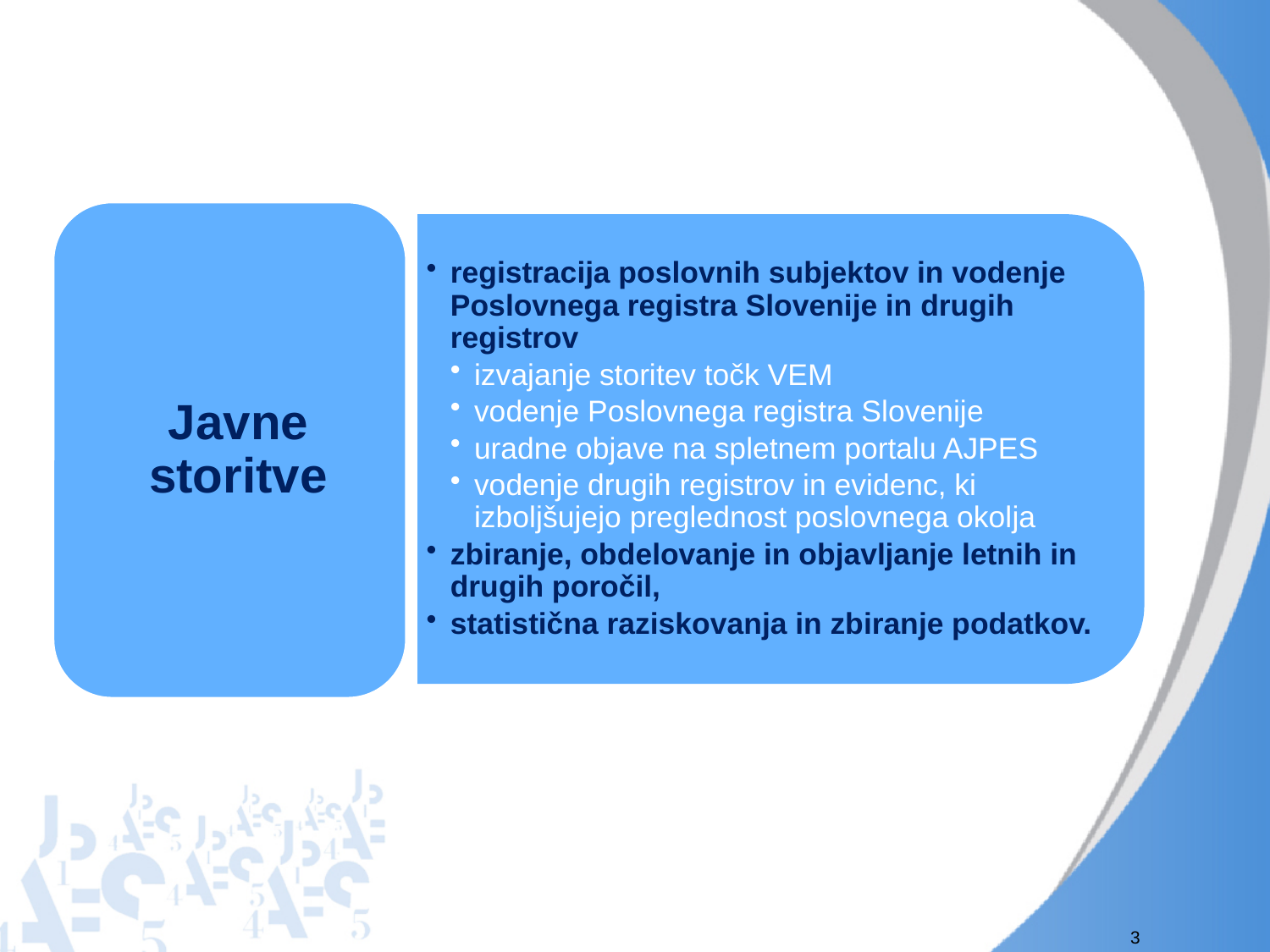

registracija poslovnih subjektov in vodenje Poslovnega registra Slovenije in drugih registrov
izvajanje storitev točk VEM
vodenje Poslovnega registra Slovenije
uradne objave na spletnem portalu AJPES
vodenje drugih registrov in evidenc, ki izboljšujejo preglednost poslovnega okolja
zbiranje, obdelovanje in objavljanje letnih in drugih poročil,
statistična raziskovanja in zbiranje podatkov.
Javne storitve
3